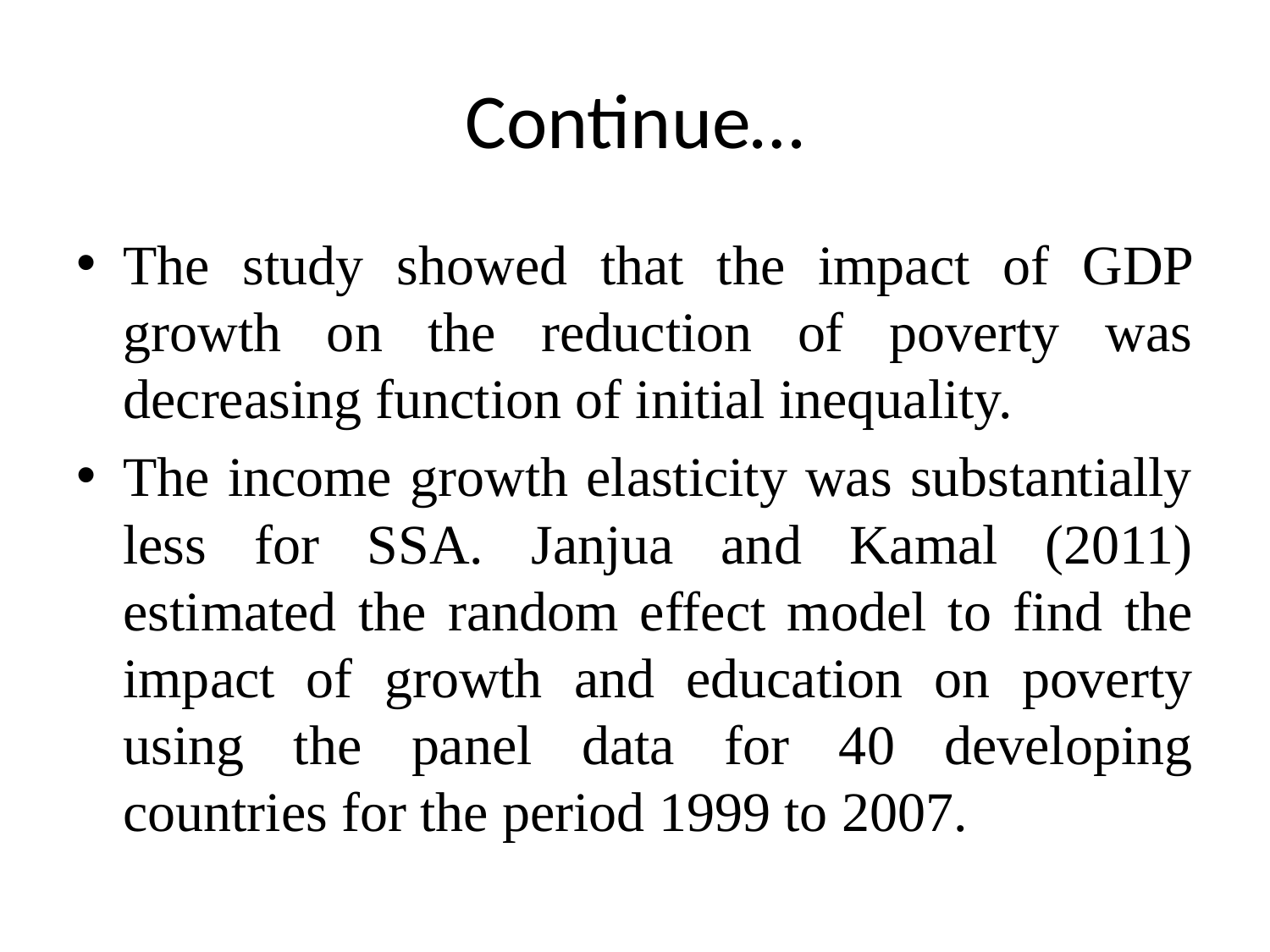

# Continue…
The study showed that the impact of GDP growth on the reduction of poverty was decreasing function of initial inequality.
The income growth elasticity was substantially less for SSA. Janjua and Kamal (2011) estimated the random effect model to find the impact of growth and education on poverty using the panel data for 40 developing countries for the period 1999 to 2007.